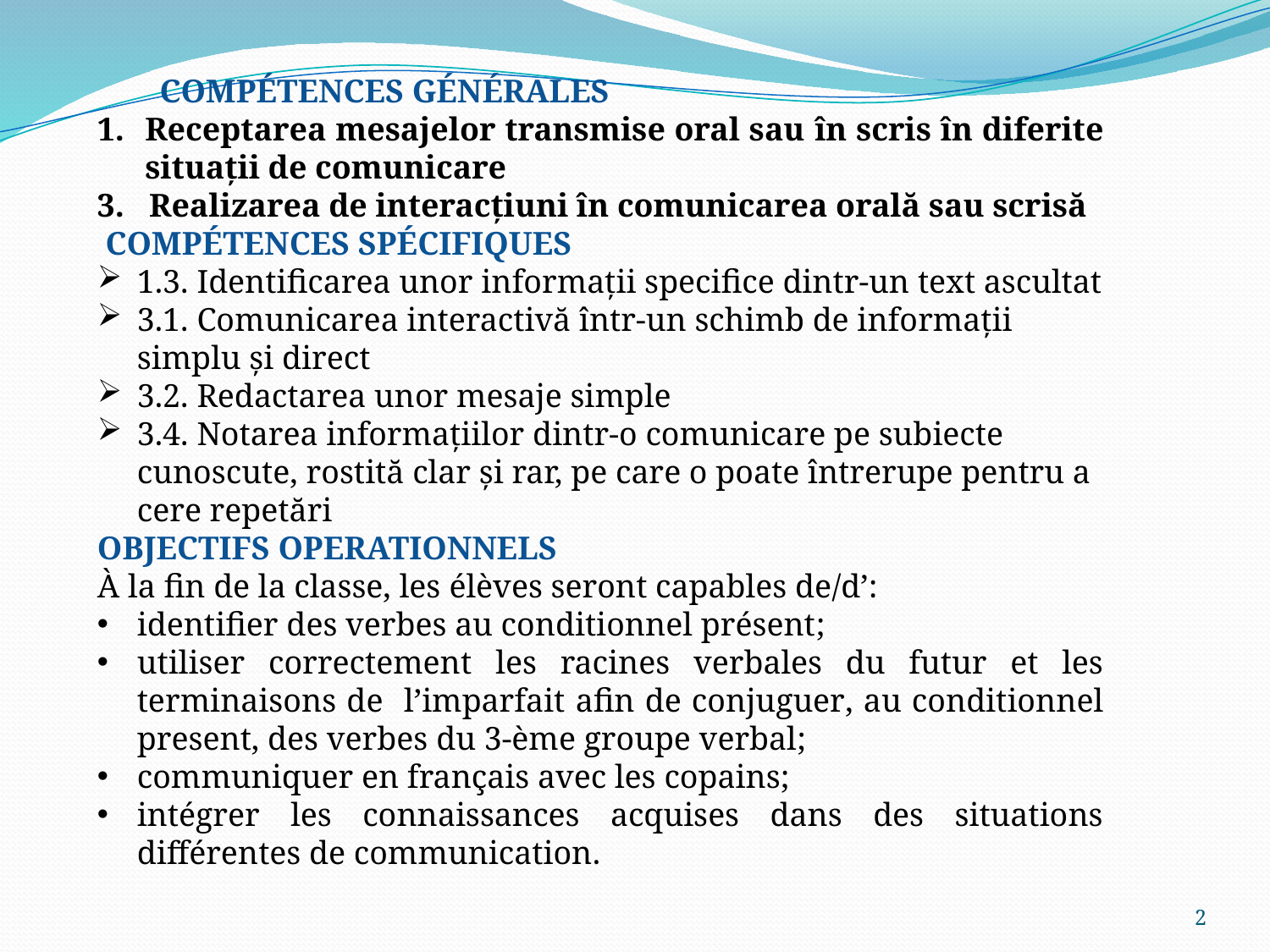

COMPÉTENCES GÉNÉRALES
Receptarea mesajelor transmise oral sau în scris în diferite situații de comunicare
3.   Realizarea de interacțiuni în comunicarea orală sau scrisă
 COMPÉTENCES SPÉCIFIQUES
1.3. Identificarea unor informații specifice dintr-un text ascultat
3.1. Comunicarea interactivă într-un schimb de informații simplu și direct
3.2. Redactarea unor mesaje simple
3.4. Notarea informațiilor dintr-o comunicare pe subiecte cunoscute, rostită clar și rar, pe care o poate întrerupe pentru a cere repetări
OBJECTIFS OPERATIONNELS
À la fin de la classe, les élèves seront capables de/d’:
identifier des verbes au conditionnel présent;
utiliser correctement les racines verbales du futur et les terminaisons de  lʼimparfait afin de conjuguer, au conditionnel present, des verbes du 3-ème groupe verbal;
communiquer en français avec les copains;
intégrer les connaissances acquises dans des situations différentes de communication.
2